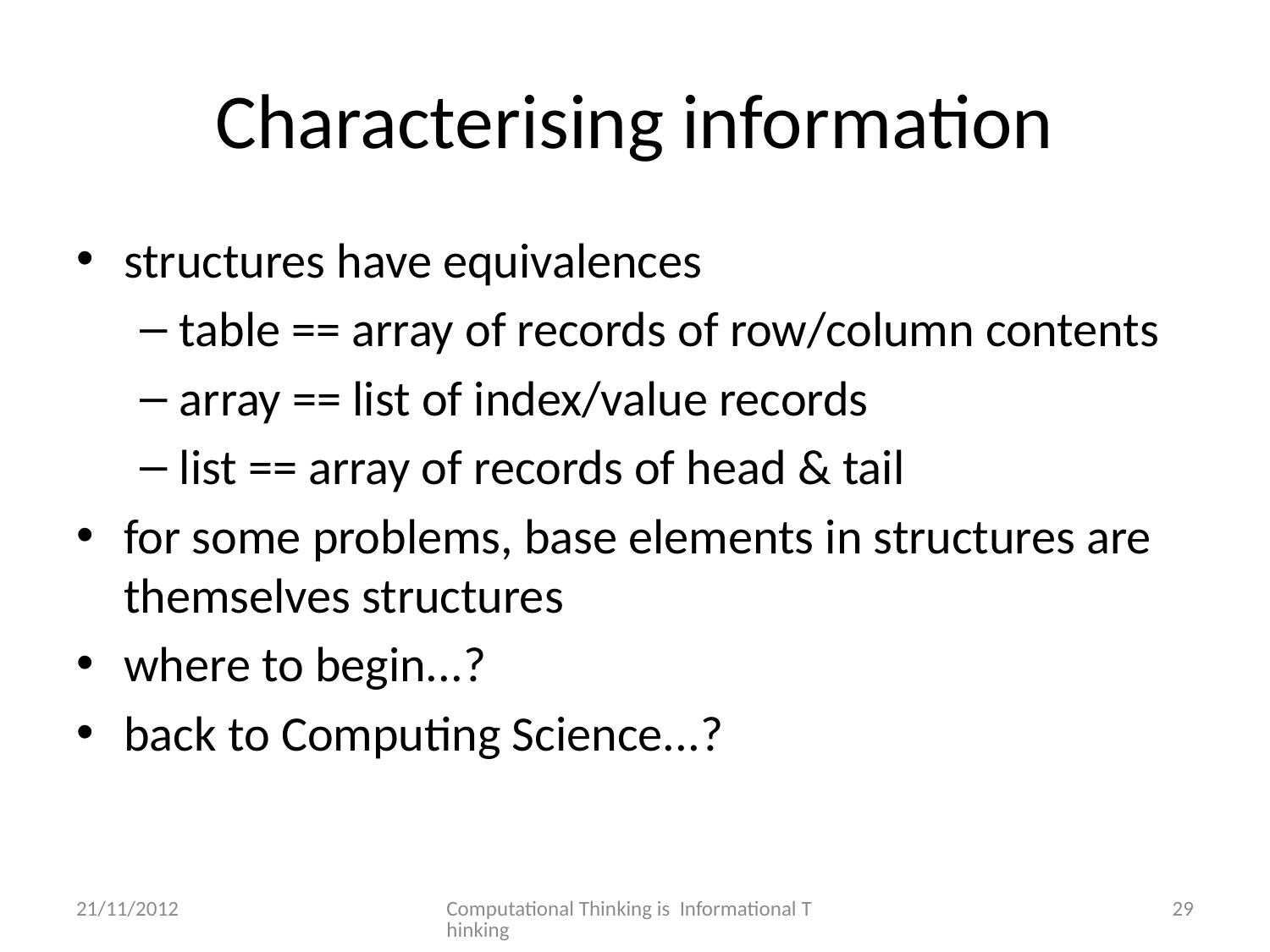

# Characterising information
structures have equivalences
table == array of records of row/column contents
array == list of index/value records
list == array of records of head & tail
for some problems, base elements in structures are themselves structures
where to begin...?
back to Computing Science...?
21/11/2012
Computational Thinking is  Informational Thinking
29